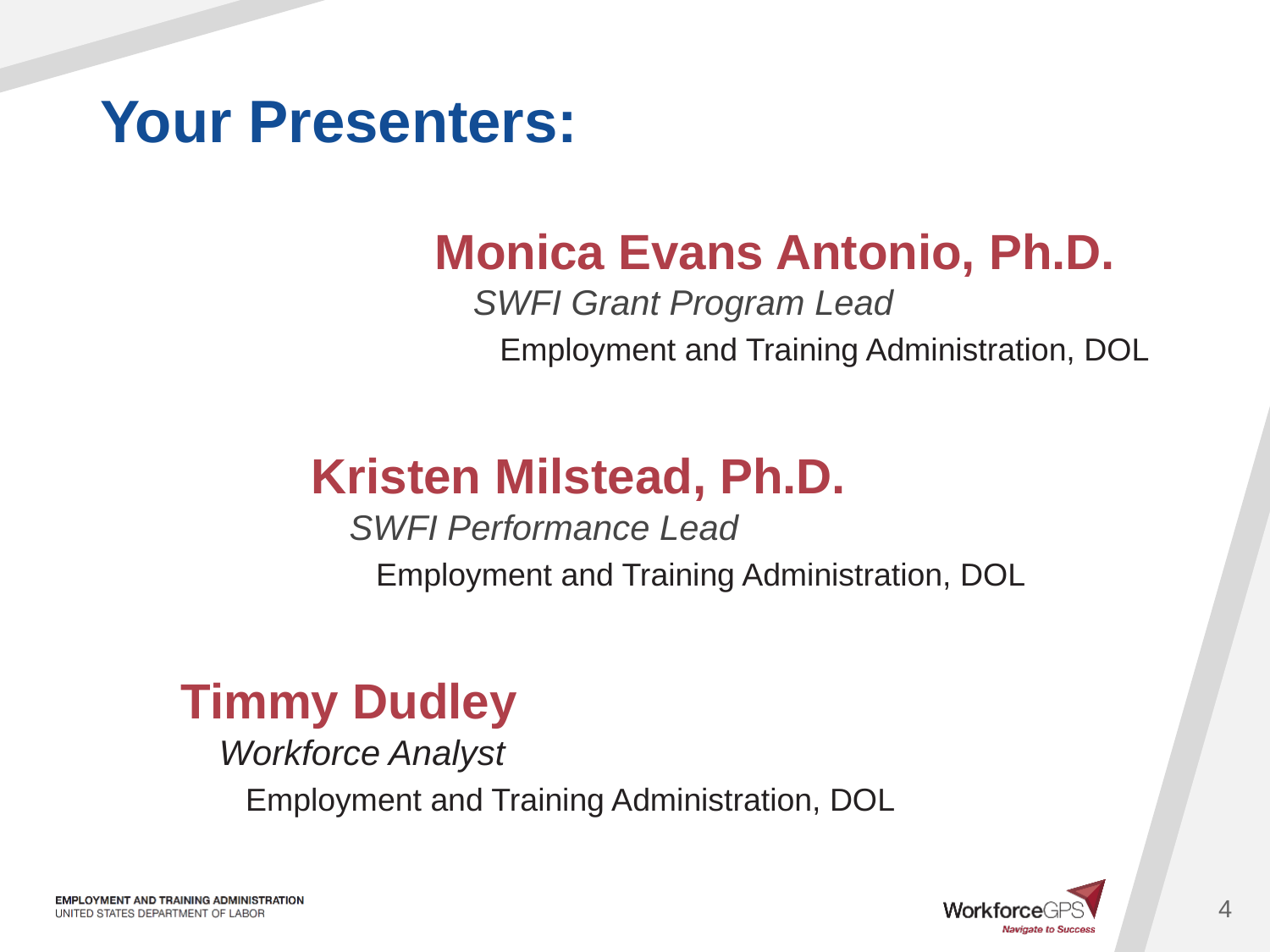

Monica Evans Antonio, Ph.D.
SWFI Grant Program Lead
   Employment and Training Administration, DOL
Kristen Milstead, Ph.D.
SWFI Performance Lead
   Employment and Training Administration, DOL
Timmy Dudley
Workforce Analyst
   Employment and Training Administration, DOL
4